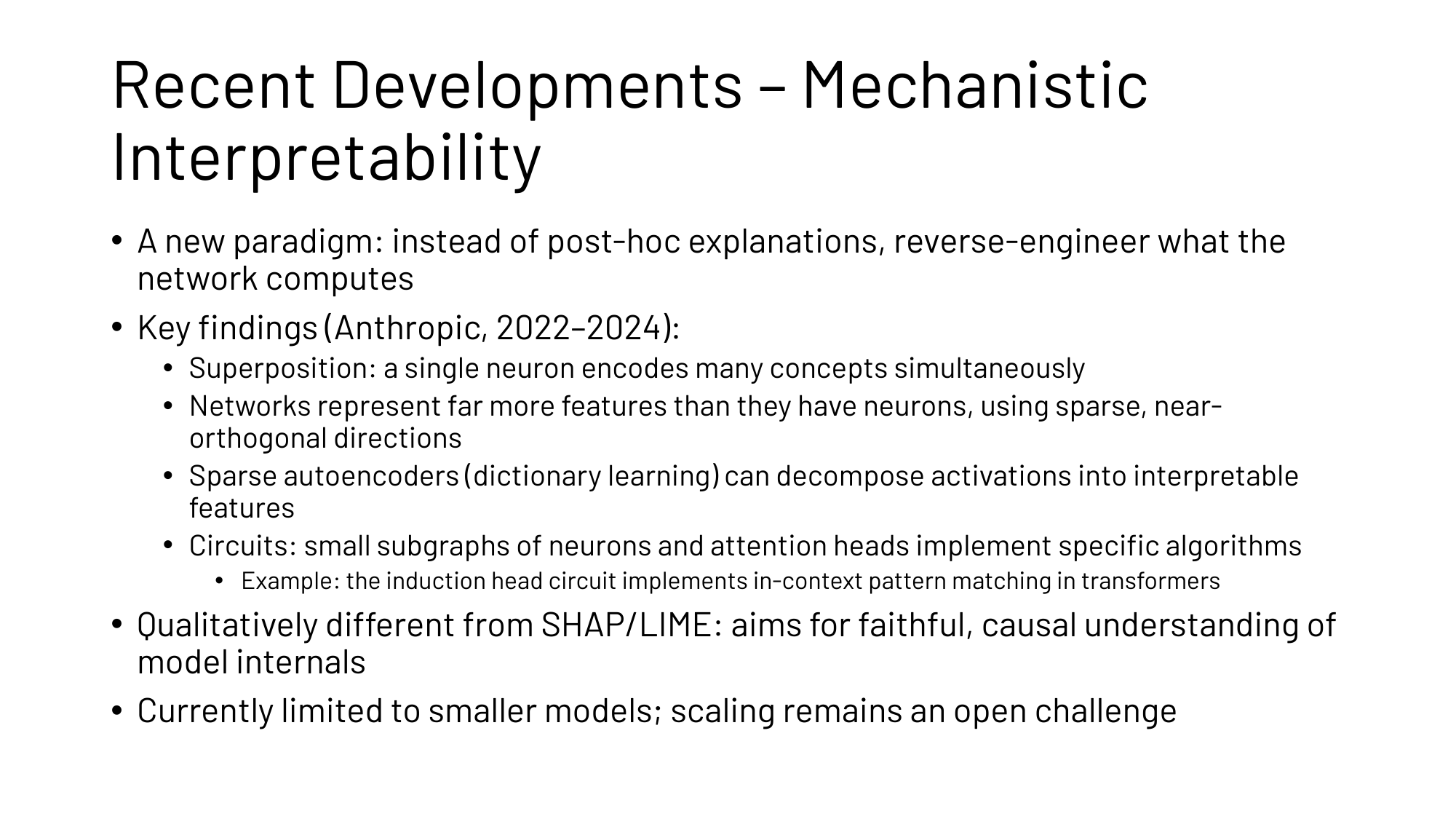

# Recent Developments – Mechanistic Interpretability
A new paradigm: instead of post-hoc explanations, reverse-engineer what the network computes
Key findings (Anthropic, 2022–2024):
Superposition: a single neuron encodes many concepts simultaneously
Networks represent far more features than they have neurons, using sparse, near-orthogonal directions
Sparse autoencoders (dictionary learning) can decompose activations into interpretable features
Circuits: small subgraphs of neurons and attention heads implement specific algorithms
Example: the induction head circuit implements in-context pattern matching in transformers
Qualitatively different from SHAP/LIME: aims for faithful, causal understanding of model internals
Currently limited to smaller models; scaling remains an open challenge